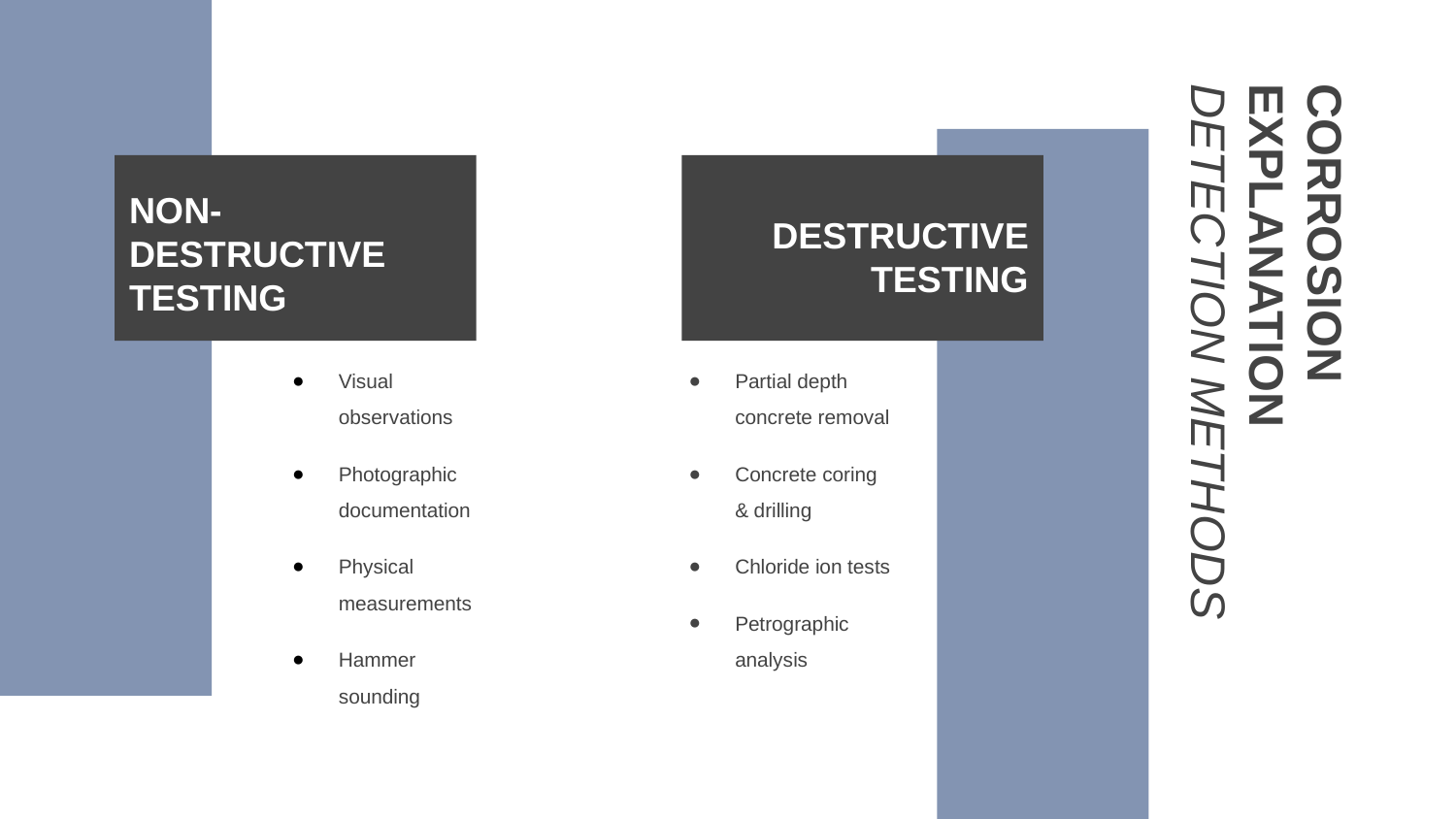

NON-
DESTRUCTIVE TESTING

DESTRUCTIVE TESTING

# CORROSION EXPLANATION
DETECTION METHODS
Visual observations
Photographic documentation
Physical measurements
Hammer sounding

Partial depth concrete removal
Concrete coring & drilling
Chloride ion tests
Petrographic analysis